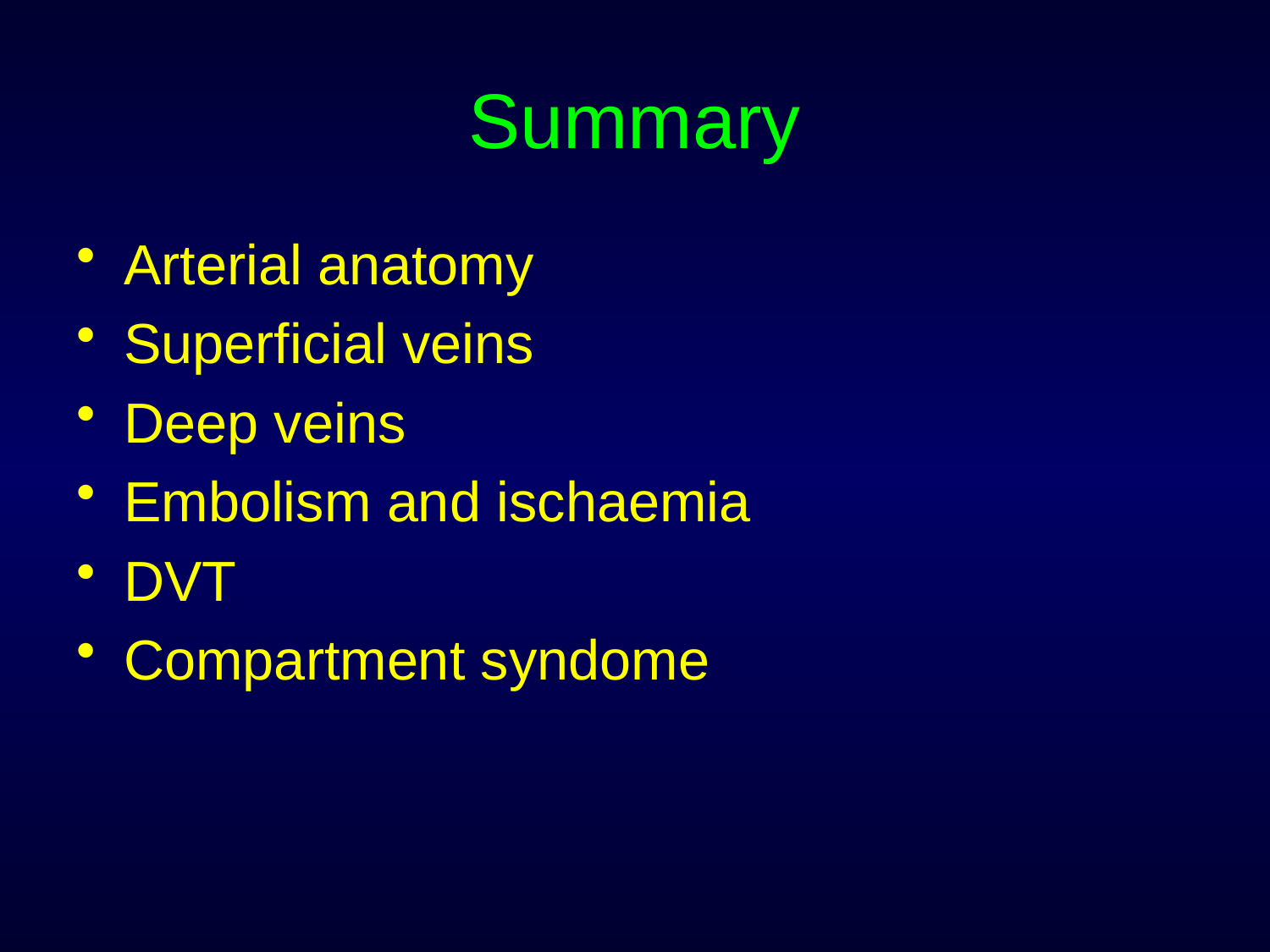

# Summary
Arterial anatomy
Superficial veins
Deep veins
Embolism and ischaemia
DVT
Compartment syndome